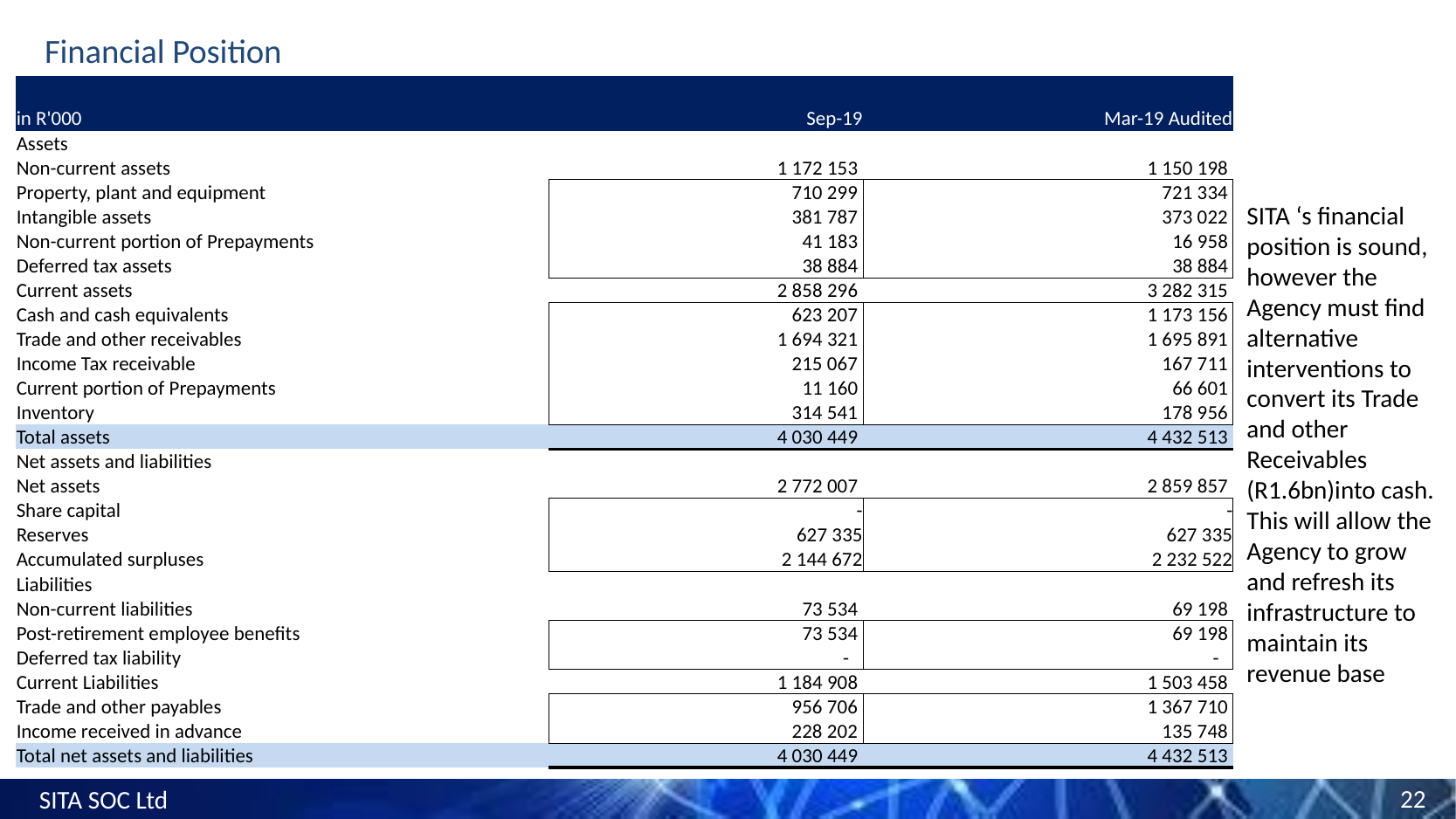

# Financial Position
| in R'000 |  |  |  |  | Sep-19 | Mar-19 Audited |
| --- | --- | --- | --- | --- | --- | --- |
| Assets |  |  |  |  |  |  |
| Non-current assets |  |  |  |  | 1 172 153 | 1 150 198 |
| Property, plant and equipment |  |  |  |  | 710 299 | 721 334 |
| Intangible assets |  |  |  |  | 381 787 | 373 022 |
| Non-current portion of Prepayments |  |  |  |  | 41 183 | 16 958 |
| Deferred tax assets |  |  |  |  | 38 884 | 38 884 |
| Current assets |  |  |  |  | 2 858 296 | 3 282 315 |
| Cash and cash equivalents |  |  |  |  | 623 207 | 1 173 156 |
| Trade and other receivables |  |  |  |  | 1 694 321 | 1 695 891 |
| Income Tax receivable |  |  |  |  | 215 067 | 167 711 |
| Current portion of Prepayments |  |  |  |  | 11 160 | 66 601 |
| Inventory |  |  |  |  | 314 541 | 178 956 |
| Total assets |  |  |  |  | 4 030 449 | 4 432 513 |
| Net assets and liabilities |  |  |  |  |  |  |
| Net assets |  |  |  |  | 2 772 007 | 2 859 857 |
| Share capital |  |  |  |  | - | - |
| Reserves |  |  |  |  | 627 335 | 627 335 |
| Accumulated surpluses |  |  |  |  | 2 144 672 | 2 232 522 |
| Liabilities |  |  |  |  |  |  |
| Non-current liabilities |  |  |  |  | 73 534 | 69 198 |
| Post-retirement employee benefits |  |  |  |  | 73 534 | 69 198 |
| Deferred tax liability |  |  |  |  | - | - |
| Current Liabilities |  |  |  |  | 1 184 908 | 1 503 458 |
| Trade and other payables |  |  |  |  | 956 706 | 1 367 710 |
| Income received in advance |  |  |  |  | 228 202 | 135 748 |
| Total net assets and liabilities |  |  |  |  | 4 030 449 | 4 432 513 |
SITA ‘s financial position is sound, however the Agency must find alternative interventions to convert its Trade and other Receivables (R1.6bn)into cash. This will allow the Agency to grow and refresh its infrastructure to maintain its revenue base